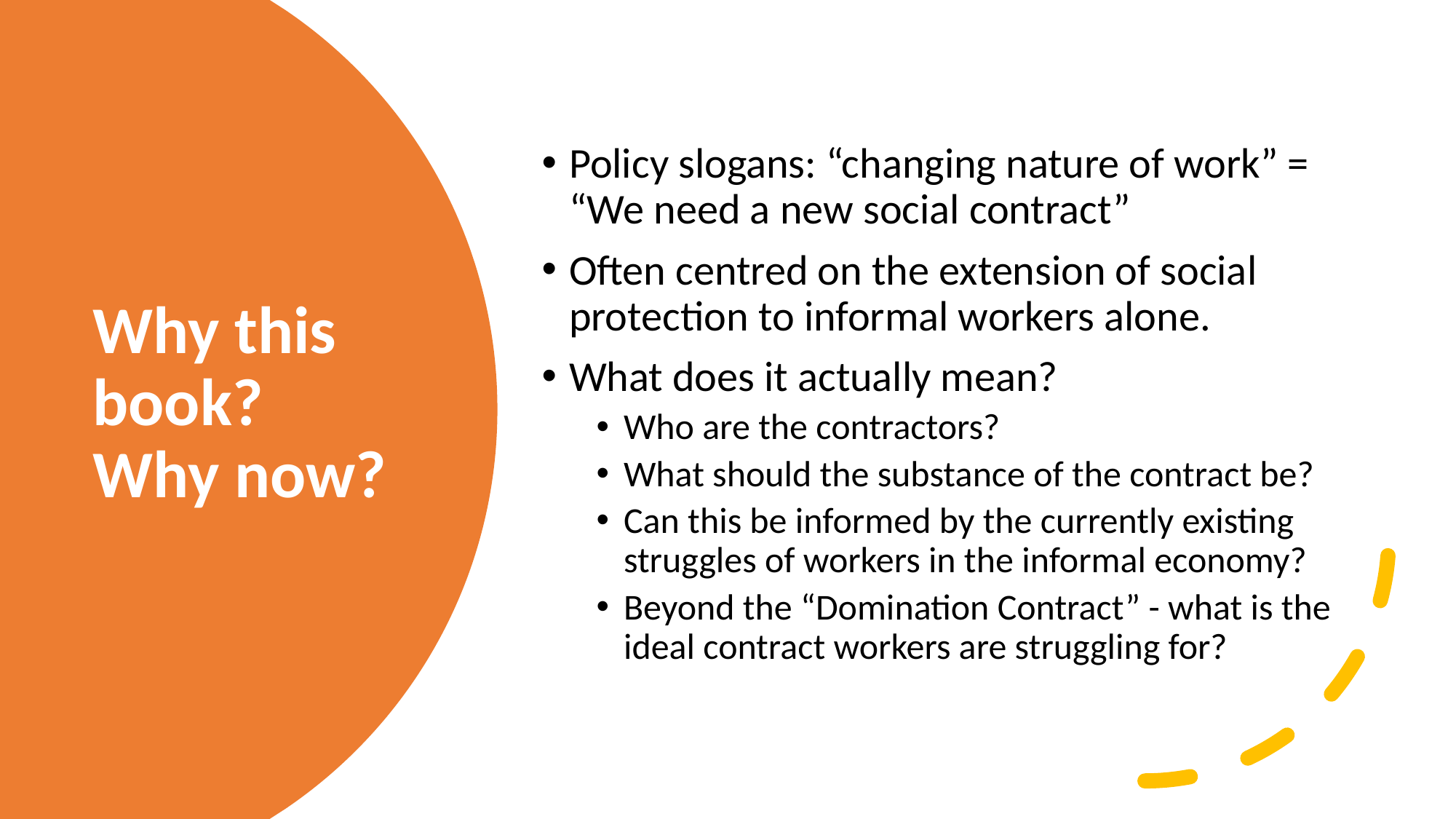

Policy slogans: “changing nature of work” = “We need a new social contract”
Often centred on the extension of social protection to informal workers alone.
What does it actually mean?
Who are the contractors?
What should the substance of the contract be?
Can this be informed by the currently existing struggles of workers in the informal economy?
Beyond the “Domination Contract” - what is the ideal contract workers are struggling for?
# Why this book? Why now?